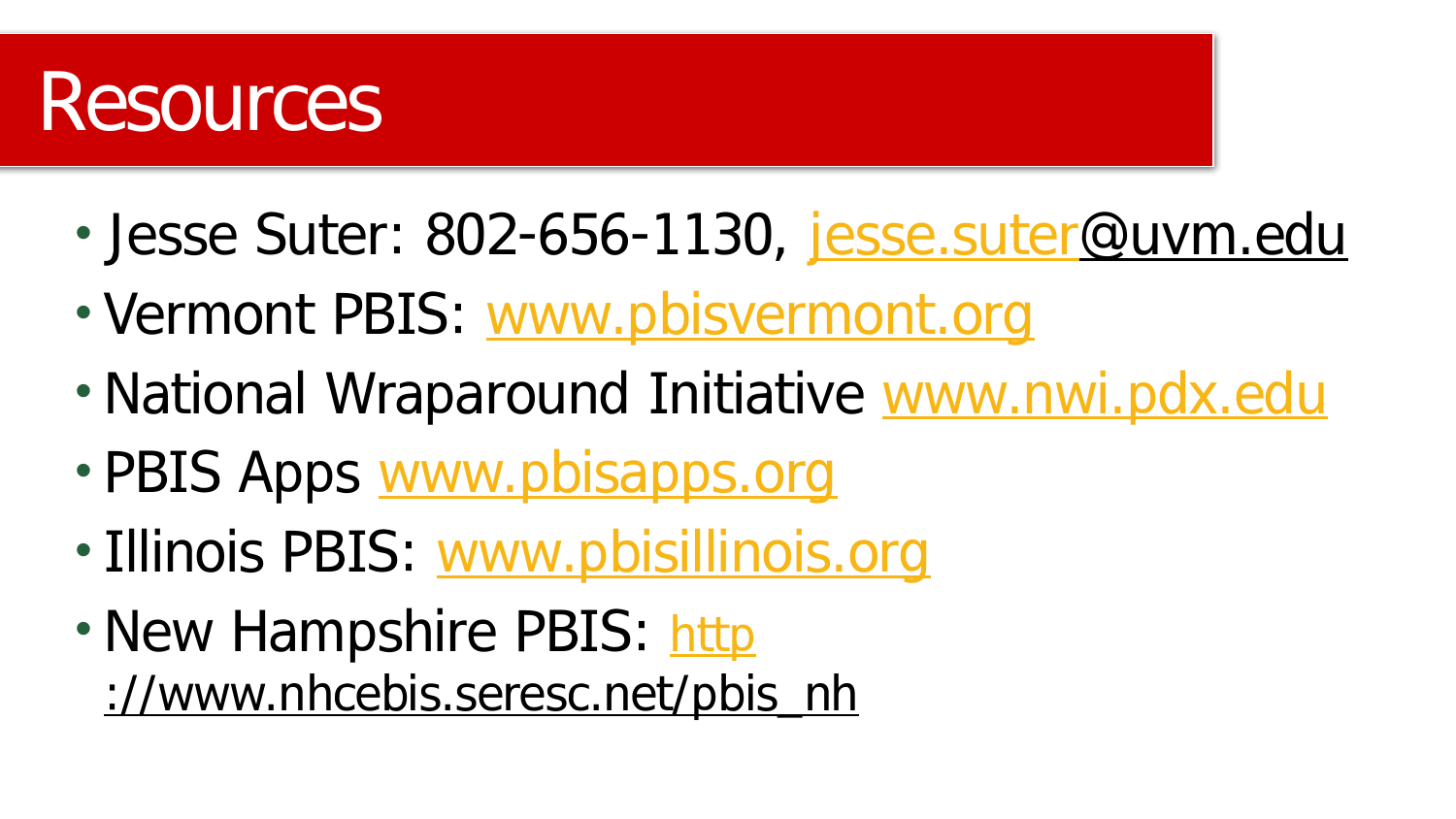

# Resources
Jesse Suter: 802-656-1130, jesse.suter@uvm.edu
Vermont PBIS: www.pbisvermont.org
National Wraparound Initiative www.nwi.pdx.edu
PBIS Apps www.pbisapps.org
Illinois PBIS: www.pbisillinois.org
New Hampshire PBIS: http://www.nhcebis.seresc.net/pbis_nh